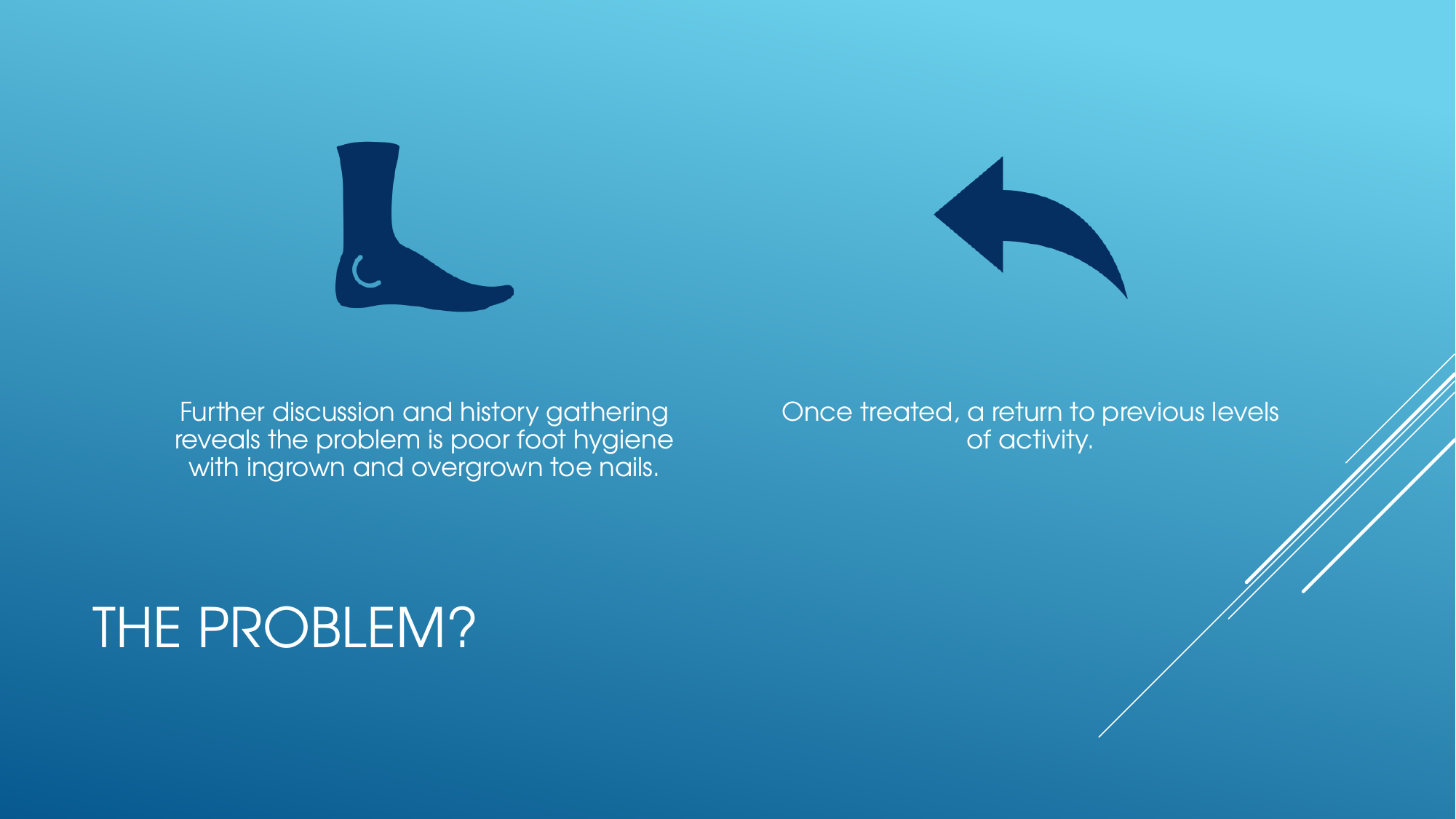

Further discussion and history gathering reveals the problem is poor foot hygiene with ingrown and overgrown toe nails.
Once treated, a return to previous levels of activity.
# The problem?